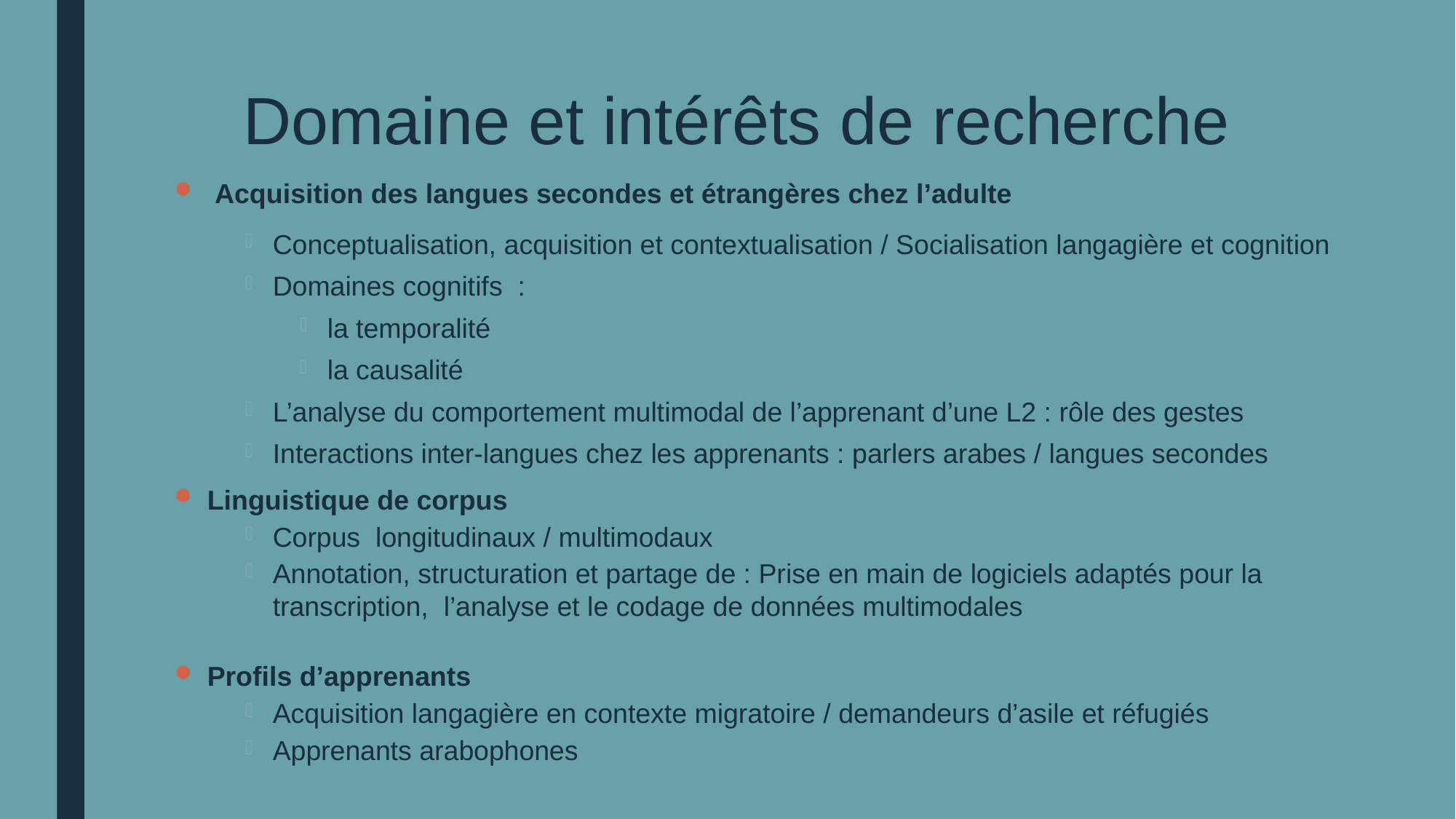

# Domaine et intérêts de recherche
 Acquisition des langues secondes et étrangères chez l’adulte
Conceptualisation, acquisition et contextualisation / Socialisation langagière et cognition
Domaines cognitifs  :
la temporalité
la causalité
L’analyse du comportement multimodal de l’apprenant d’une L2 : rôle des gestes
Interactions inter-langues chez les apprenants : parlers arabes / langues secondes
Linguistique de corpus
Corpus  longitudinaux / multimodaux
Annotation, structuration et partage de : Prise en main de logiciels adaptés pour la transcription,  l’analyse et le codage de données multimodales

Profils d’apprenants
Acquisition langagière en contexte migratoire / demandeurs d’asile et réfugiés
Apprenants arabophones